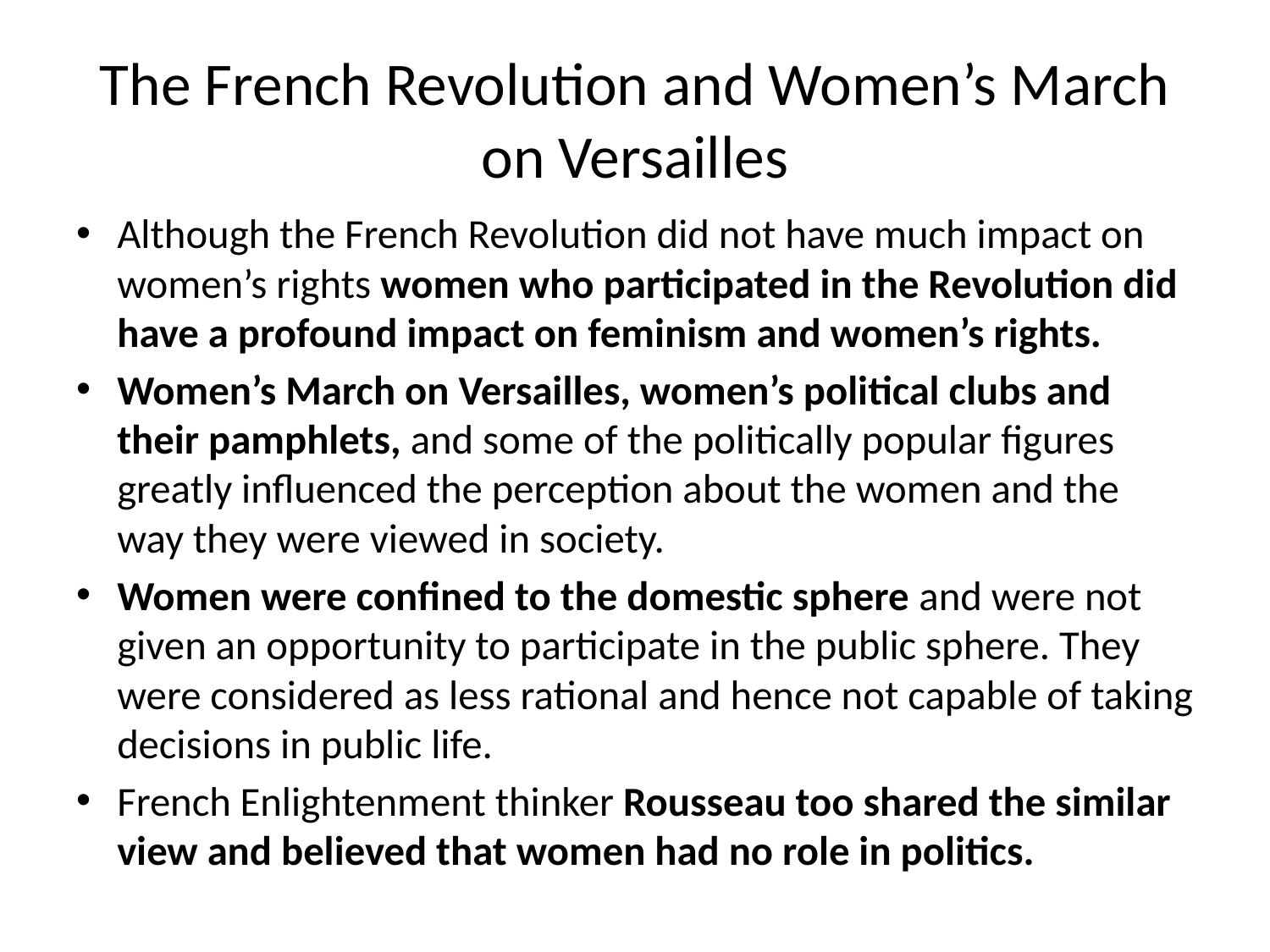

# The French Revolution and Women’s March on Versailles
Although the French Revolution did not have much impact on women’s rights women who participated in the Revolution did have a profound impact on feminism and women’s rights.
Women’s March on Versailles, women’s political clubs and their pamphlets, and some of the politically popular figures greatly influenced the perception about the women and the way they were viewed in society.
Women were confined to the domestic sphere and were not given an opportunity to participate in the public sphere. They were considered as less rational and hence not capable of taking decisions in public life.
French Enlightenment thinker Rousseau too shared the similar view and believed that women had no role in politics.